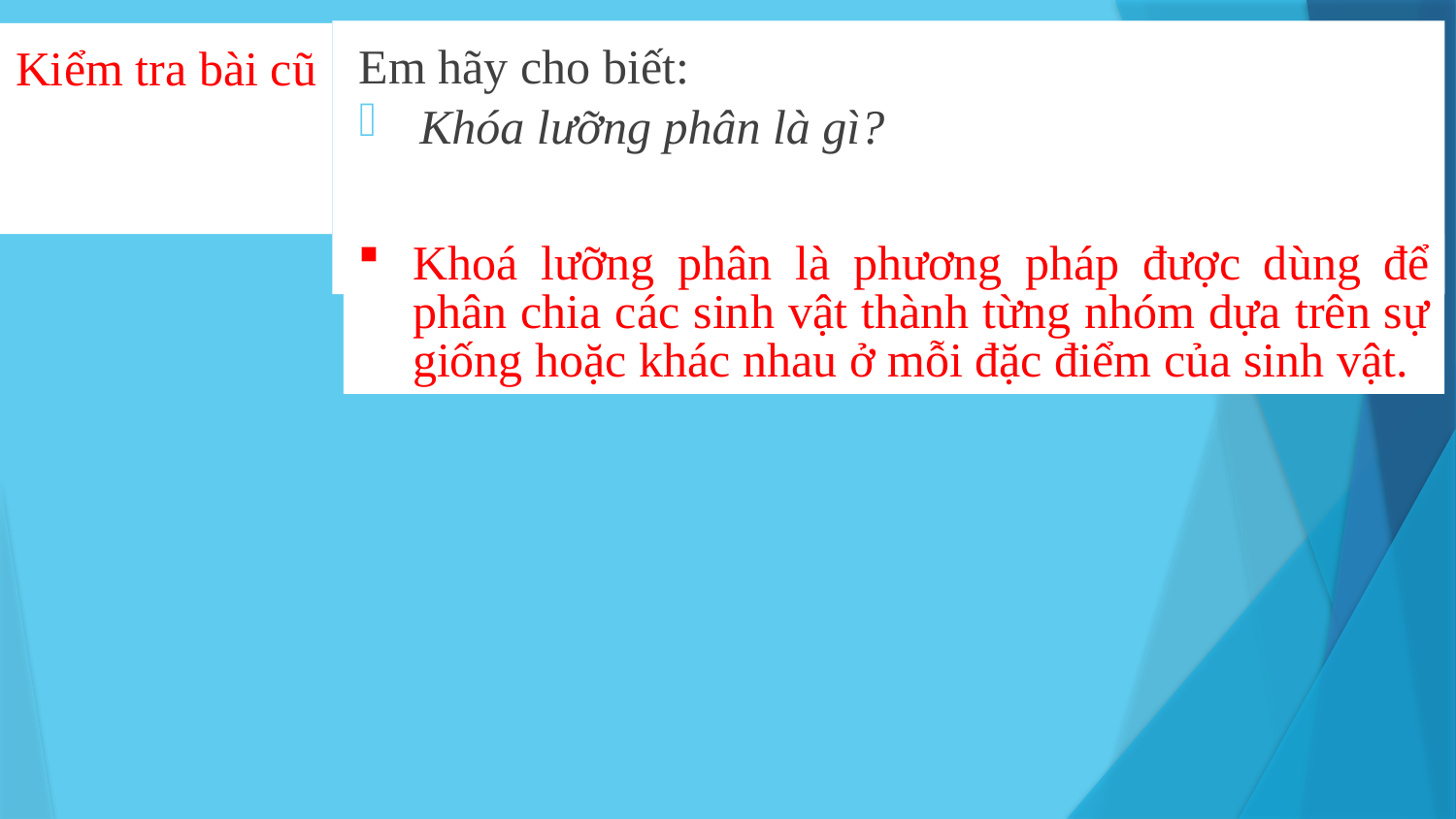

Em hãy cho biết:
Khóa lưỡng phân là gì?
Kiểm tra bài cũ
Khoá lưỡng phân là phương pháp được dùng để phân chia các sinh vật thành từng nhóm dựa trên sự giống hoặc khác nhau ở mỗi đặc điểm của sinh vật.